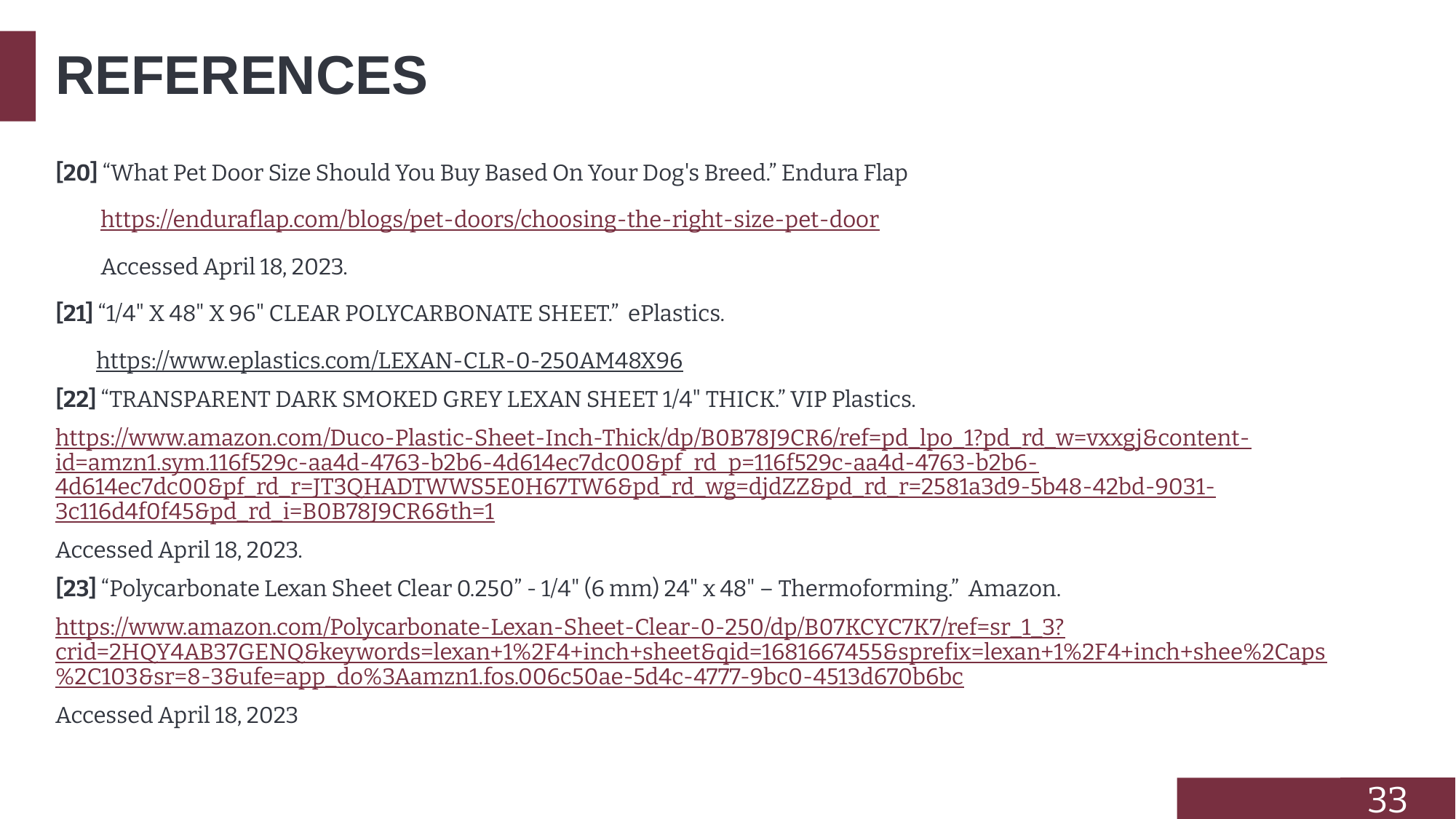

# REFERENCES
[20] “What Pet Door Size Should You Buy Based On Your Dog's Breed.” Endura Flap
          https://enduraflap.com/blogs/pet-doors/choosing-the-right-size-pet-door
          Accessed April 18, 2023.
[21] “1/4" X 48" X 96" CLEAR POLYCARBONATE SHEET.”  ePlastics.
         https://www.eplastics.com/LEXAN-CLR-0-250AM48X96
[22] “TRANSPARENT DARK SMOKED GREY LEXAN SHEET 1/4" THICK.” VIP Plastics.
https://www.amazon.com/Duco-Plastic-Sheet-Inch-Thick/dp/B0B78J9CR6/ref=pd_lpo_1?pd_rd_w=vxxgj&content- id=amzn1.sym.116f529c-aa4d-4763-b2b6-4d614ec7dc00&pf_rd_p=116f529c-aa4d-4763-b2b6-4d614ec7dc00&pf_rd_r=JT3QHADTWWS5E0H67TW6&pd_rd_wg=djdZZ&pd_rd_r=2581a3d9-5b48-42bd-9031-3c116d4f0f45&pd_rd_i=B0B78J9CR6&th=1
Accessed April 18, 2023.
[23] “Polycarbonate Lexan Sheet Clear 0.250” - 1/4" (6 mm) 24" x 48" – Thermoforming.”  Amazon.
https://www.amazon.com/Polycarbonate-Lexan-Sheet-Clear-0-250/dp/B07KCYC7K7/ref=sr_1_3?crid=2HQY4AB37GENQ&keywords=lexan+1%2F4+inch+sheet&qid=1681667455&sprefix=lexan+1%2F4+inch+shee%2Caps%2C103&sr=8-3&ufe=app_do%3Aamzn1.fos.006c50ae-5d4c-4777-9bc0-4513d670b6bc
Accessed April 18, 2023

33